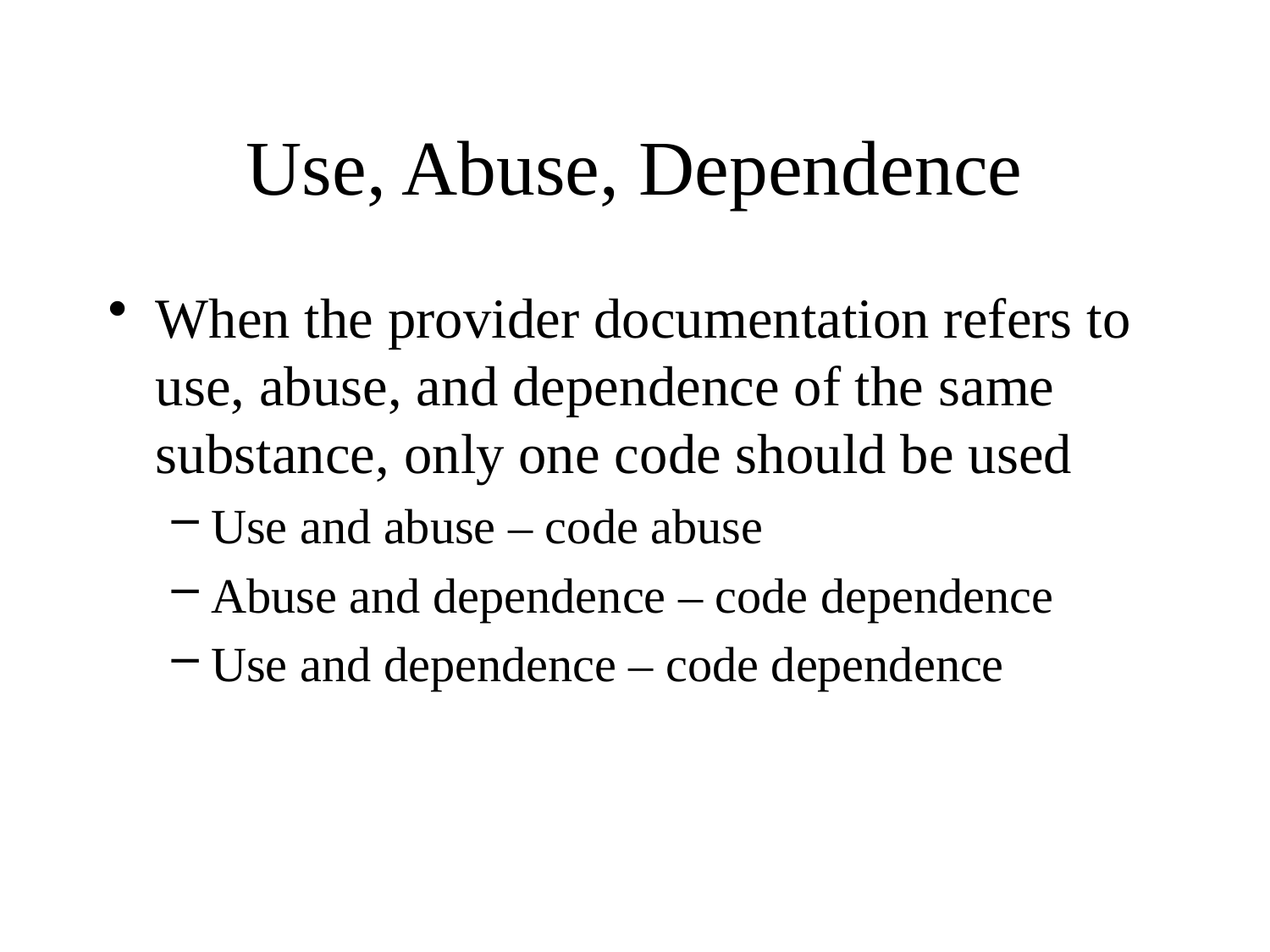

# Use, Abuse, Dependence
When the provider documentation refers to use, abuse, and dependence of the same substance, only one code should be used
Use and abuse – code abuse
Abuse and dependence – code dependence
Use and dependence – code dependence